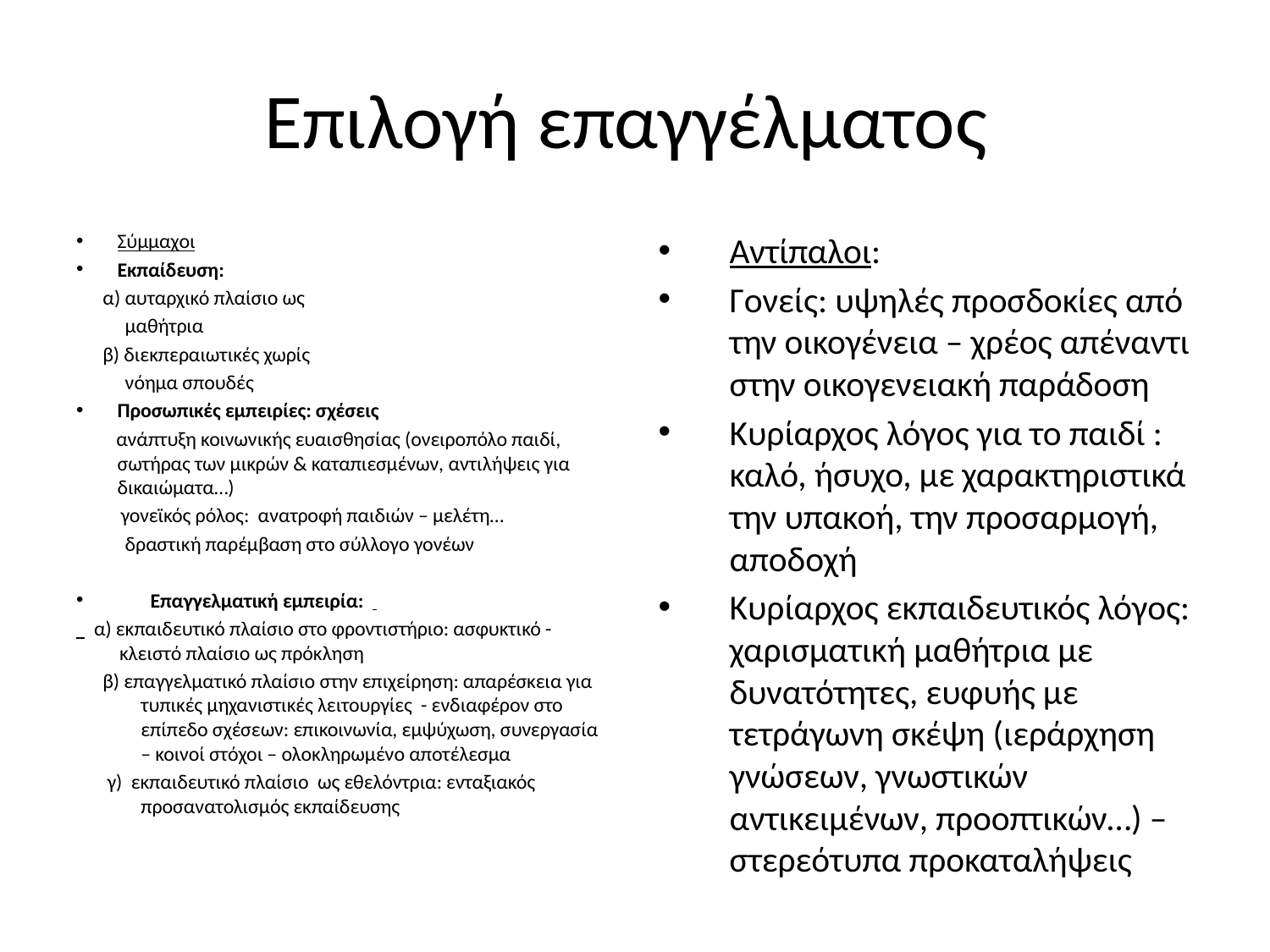

# Επιλογή επαγγέλματος
Σύμμαχοι
Εκπαίδευση:
      α) αυταρχικό πλαίσιο ως
           μαθήτρια
      β) διεκπεραιωτικές χωρίς
           νόημα σπουδές
Προσωπικές εμπειρίες: σχέσεις
         ανάπτυξη κοινωνικής ευαισθησίας (ονειροπόλο παιδί,  σωτήρας των μικρών & καταπιεσμένων, αντιλήψεις για δικαιώματα…)
          γονεϊκός ρόλος:  ανατροφή παιδιών – μελέτη…
           δραστική παρέμβαση στο σύλλογο γονέων

       Επαγγελματική εμπειρία:
    α) εκπαιδευτικό πλαίσιο στο φροντιστήριο: ασφυκτικό - κλειστό πλαίσιο ως πρόκληση
      β) επαγγελματικό πλαίσιο στην επιχείρηση: απαρέσκεια για τυπικές μηχανιστικές λειτουργίες  - ενδιαφέρον στο επίπεδο σχέσεων: επικοινωνία, εμψύχωση, συνεργασία – κοινοί στόχοι – ολοκληρωμένο αποτέλεσμα
       γ)  εκπαιδευτικό πλαίσιο  ως εθελόντρια: ενταξιακός προσανατολισμός εκπαίδευσης

Αντίπαλοι:
Γονείς: υψηλές προσδοκίες από την οικογένεια – χρέος απέναντι στην οικογενειακή παράδοση
Κυρίαρχος λόγος για το παιδί : καλό, ήσυχο, με χαρακτηριστικά την υπακοή, την προσαρμογή, αποδοχή
Κυρίαρχος εκπαιδευτικός λόγος: χαρισματική μαθήτρια με δυνατότητες, ευφυής με τετράγωνη σκέψη (ιεράρχηση γνώσεων, γνωστικών αντικειμένων, προοπτικών…) – στερεότυπα προκαταλήψεις